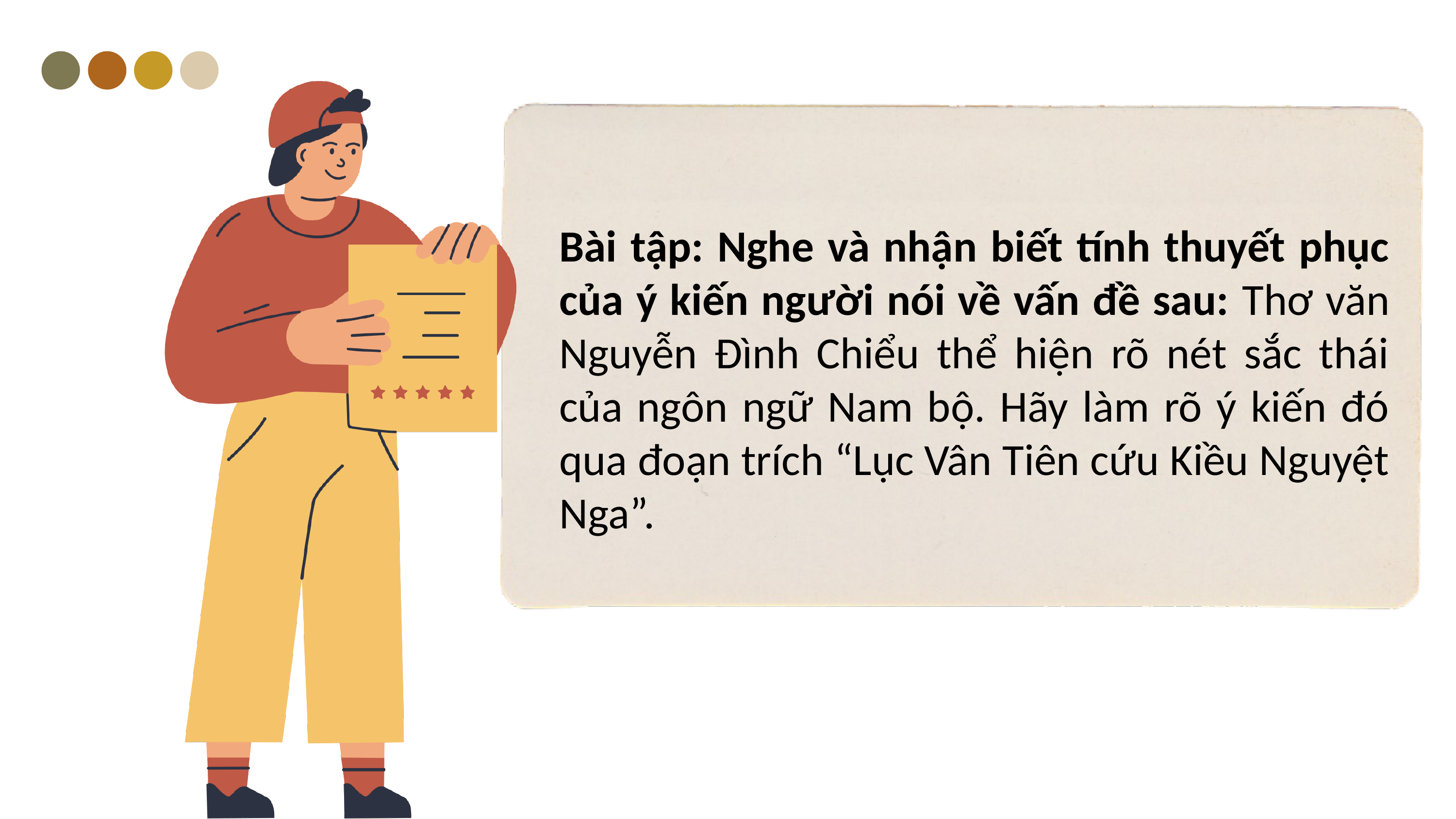

Bài tập: Nghe và nhận biết tính thuyết phục của ý kiến người nói về vấn đề sau: Thơ văn Nguyễn Đình Chiểu thể hiện rõ nét sắc thái của ngôn ngữ Nam bộ. Hãy làm rõ ý kiến đó qua đoạn trích “Lục Vân Tiên cứu Kiều Nguyệt Nga”.